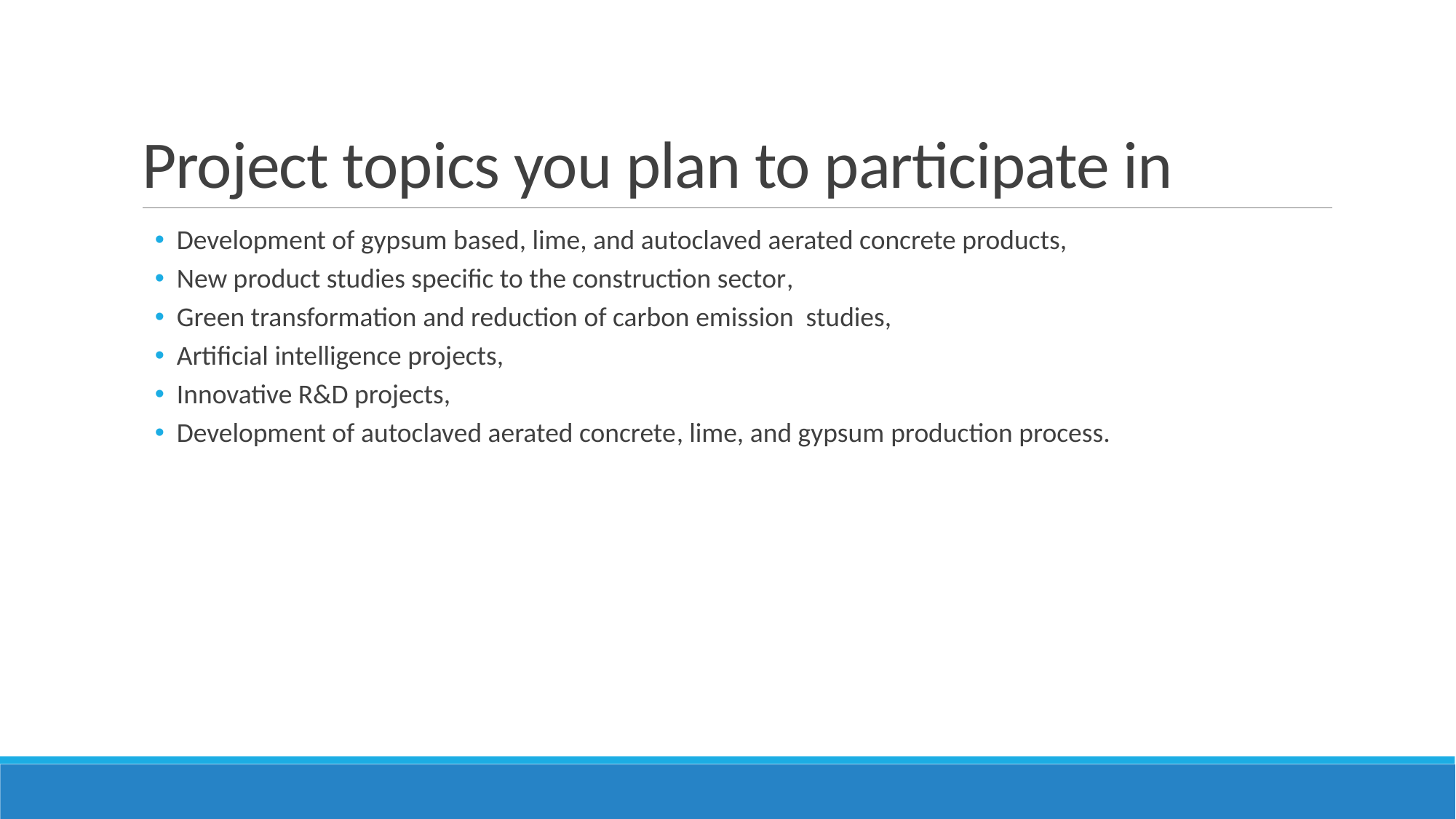

# Project topics you plan to participate in
Development of gypsum based, lime, and autoclaved aerated concrete products,
New product studies specific to the construction sector,
Green transformation and reduction of carbon emission  studies,
Artificial intelligence projects,
Innovative R&D projects,
Development of autoclaved aerated concrete, lime, and gypsum production process.